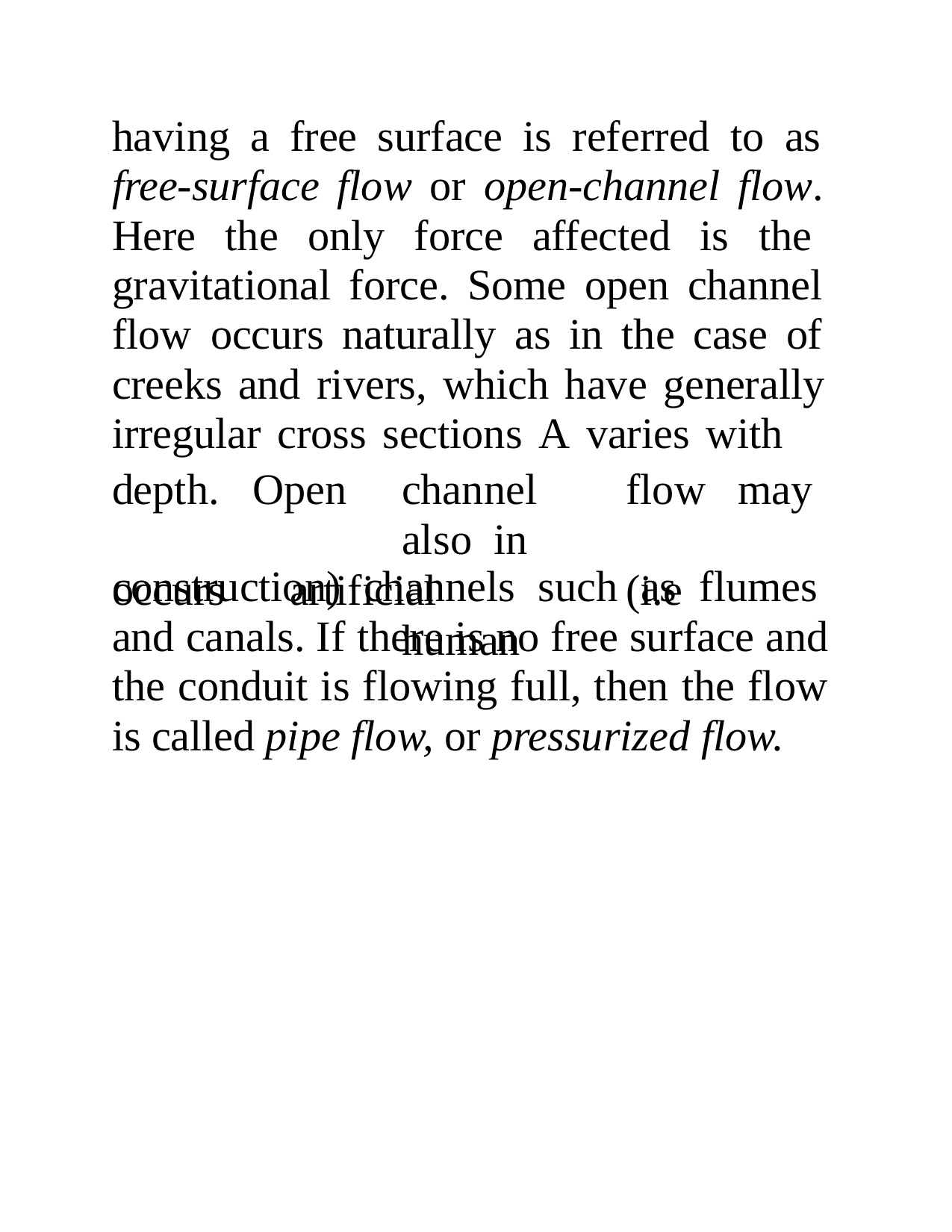

having a free surface is referred to as  free-surface flow or open-channel flow.  Here the only force affected is the  gravitational force. Some open channel  flow occurs naturally as in the case of  creeks and rivers, which have generally  irregular cross sections A varies with
depth.  occurs
Open	channel	flow	may	also  in		artificial		(i.e		human
construction) channels such as flumes  and canals. If there is no free surface and  the conduit is flowing full, then the flow  is called pipe flow, or pressurized flow.